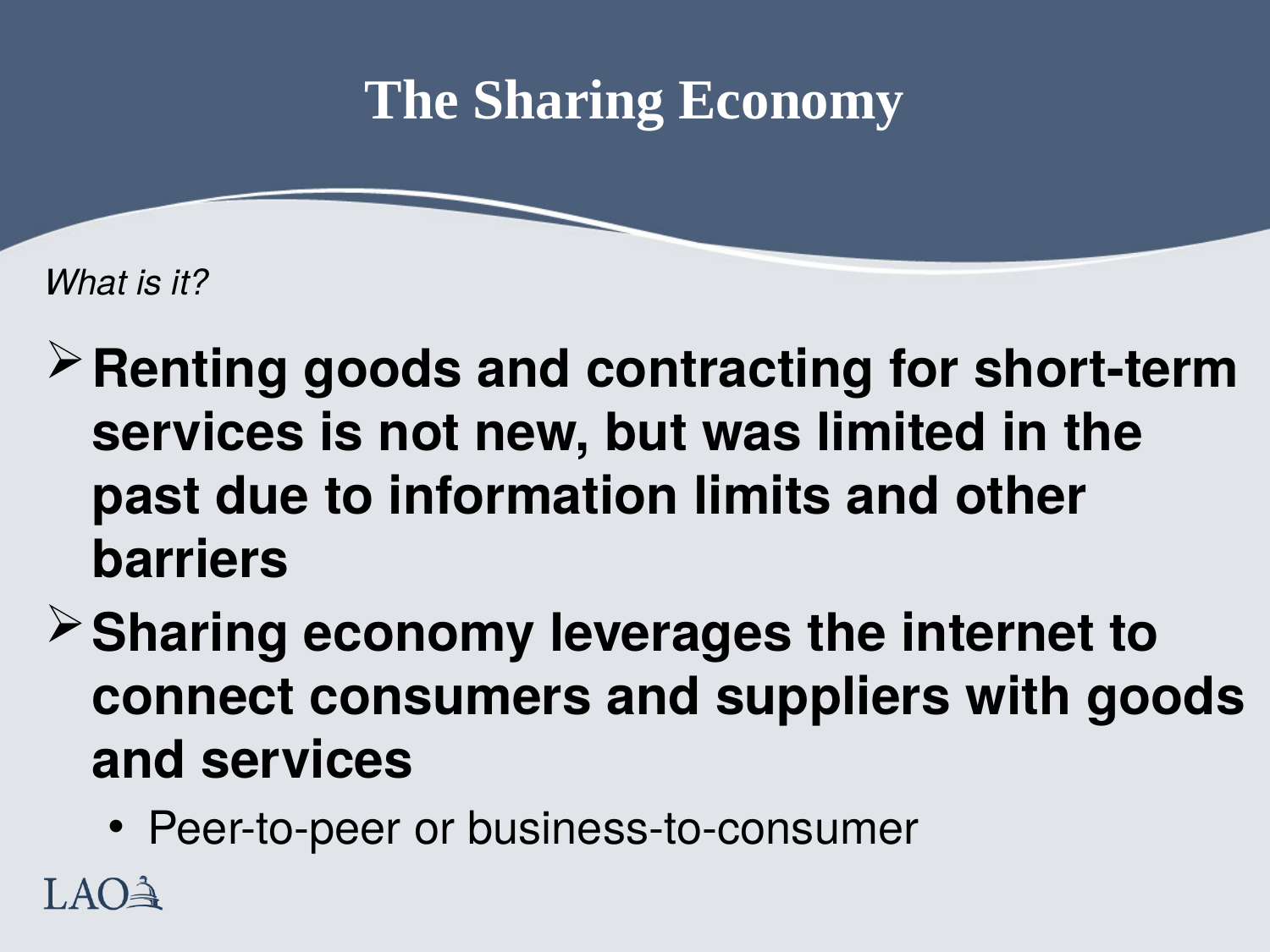

# The Sharing Economy
What is it?
Renting goods and contracting for short-term services is not new, but was limited in the past due to information limits and other barriers
Sharing economy leverages the internet to connect consumers and suppliers with goods and services
Peer-to-peer or business-to-consumer